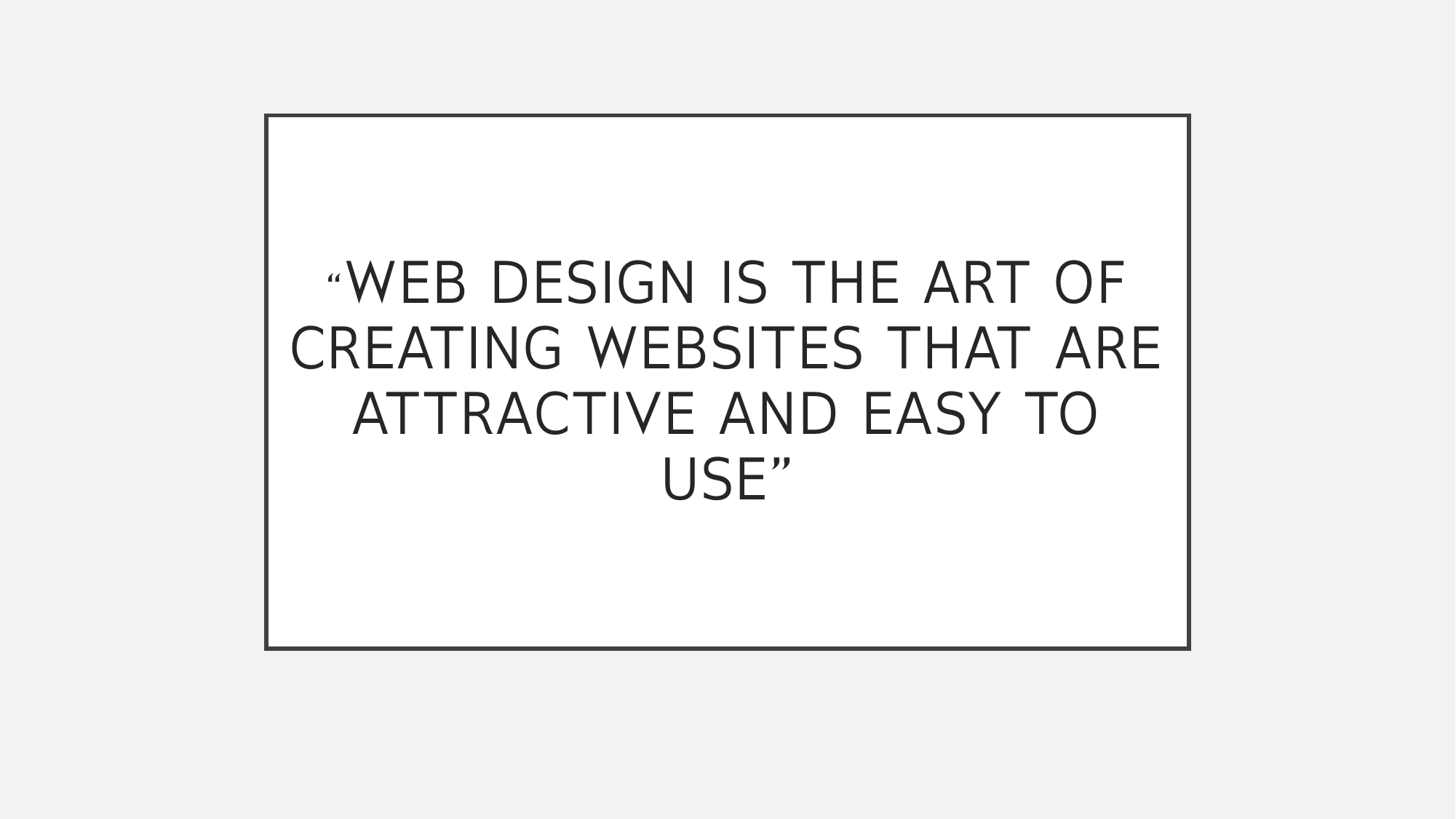

# “Web design is the art of creating websites that are attractive and easy to use”